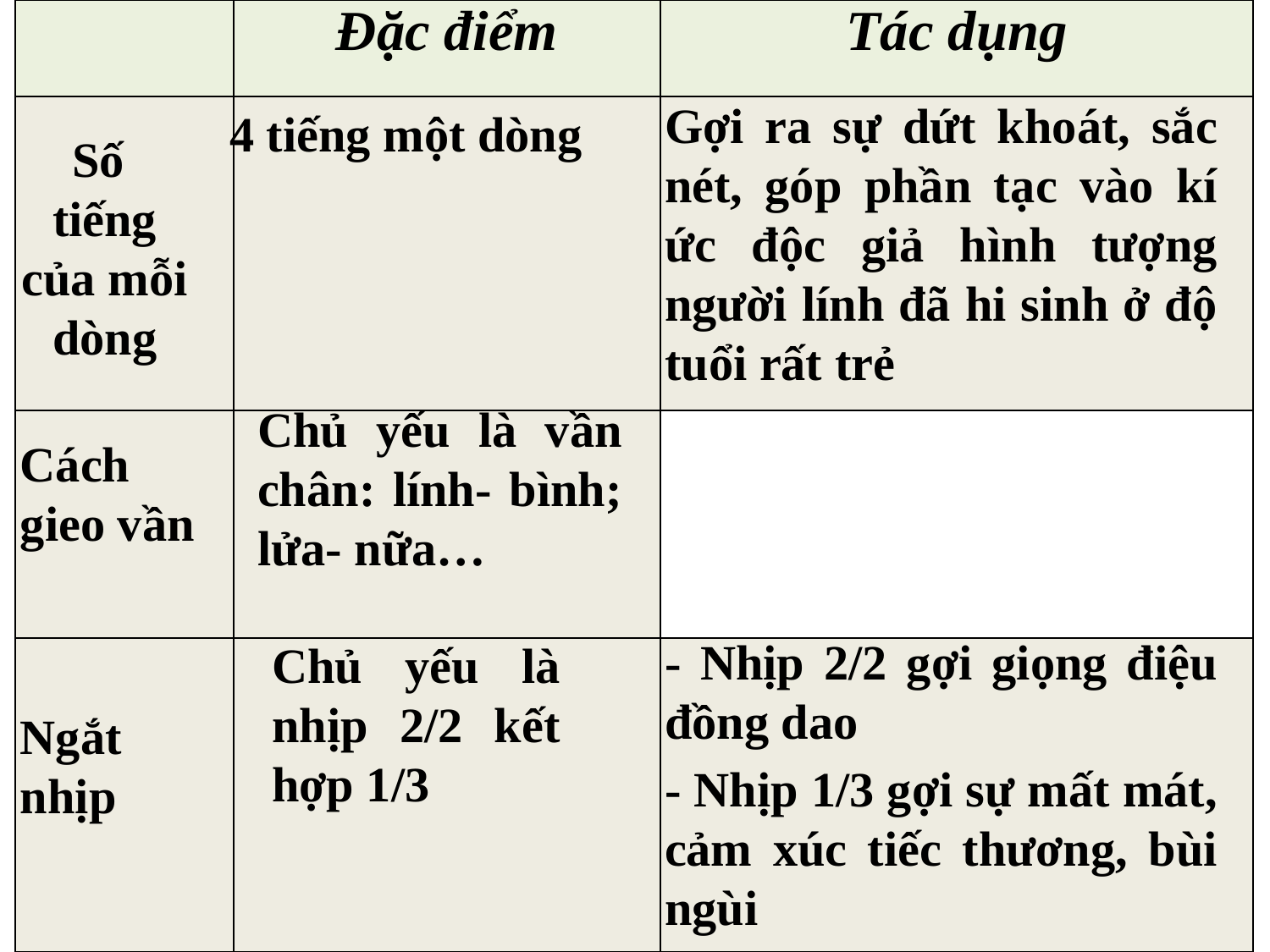

|  | Đặc điểm | Tác dụng |
| --- | --- | --- |
|  |  |  |
|  |  |  |
|  |  |  |
Gợi ra sự dứt khoát, sắc nét, góp phần tạc vào kí ức độc giả hình tượng người lính đã hi sinh ở độ tuổi rất trẻ
4 tiếng một dòng
Số  tiếng của mỗi dòng
Chủ yếu là vần chân: lính- bình; lửa- nữa…
Cách gieo vần
- Nhịp 2/2 gợi giọng điệu đồng dao
Chủ yếu là nhịp 2/2 kết hợp 1/3
Ngắt nhịp
- Nhịp 1/3 gợi sự mất mát, cảm xúc tiếc thương, bùi ngùi